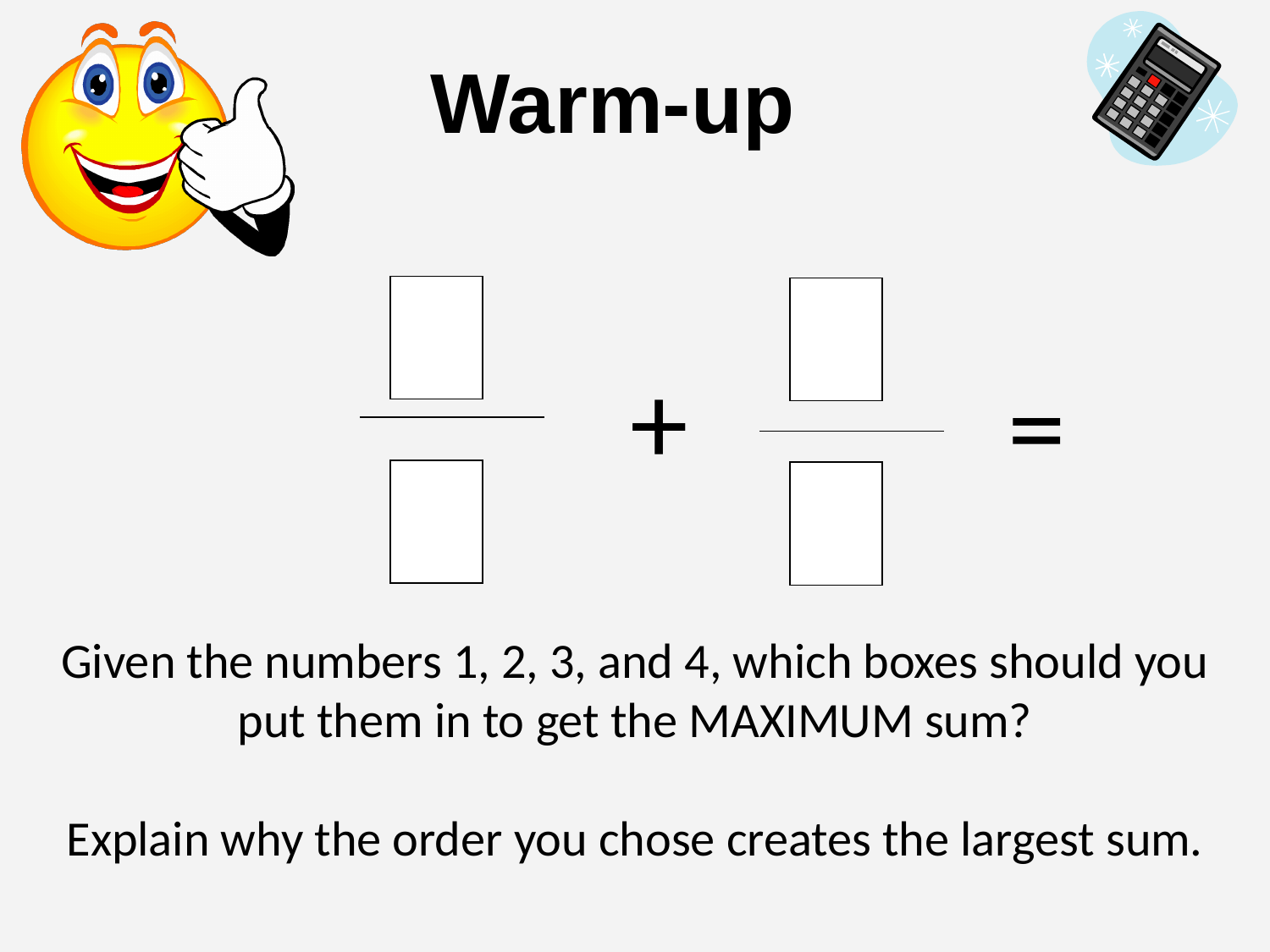

Warm-up

+

=
Given the numbers 1, 2, 3, and 4, which boxes should you put them in to get the MAXIMUM sum?

Explain why the order you chose creates the largest sum.